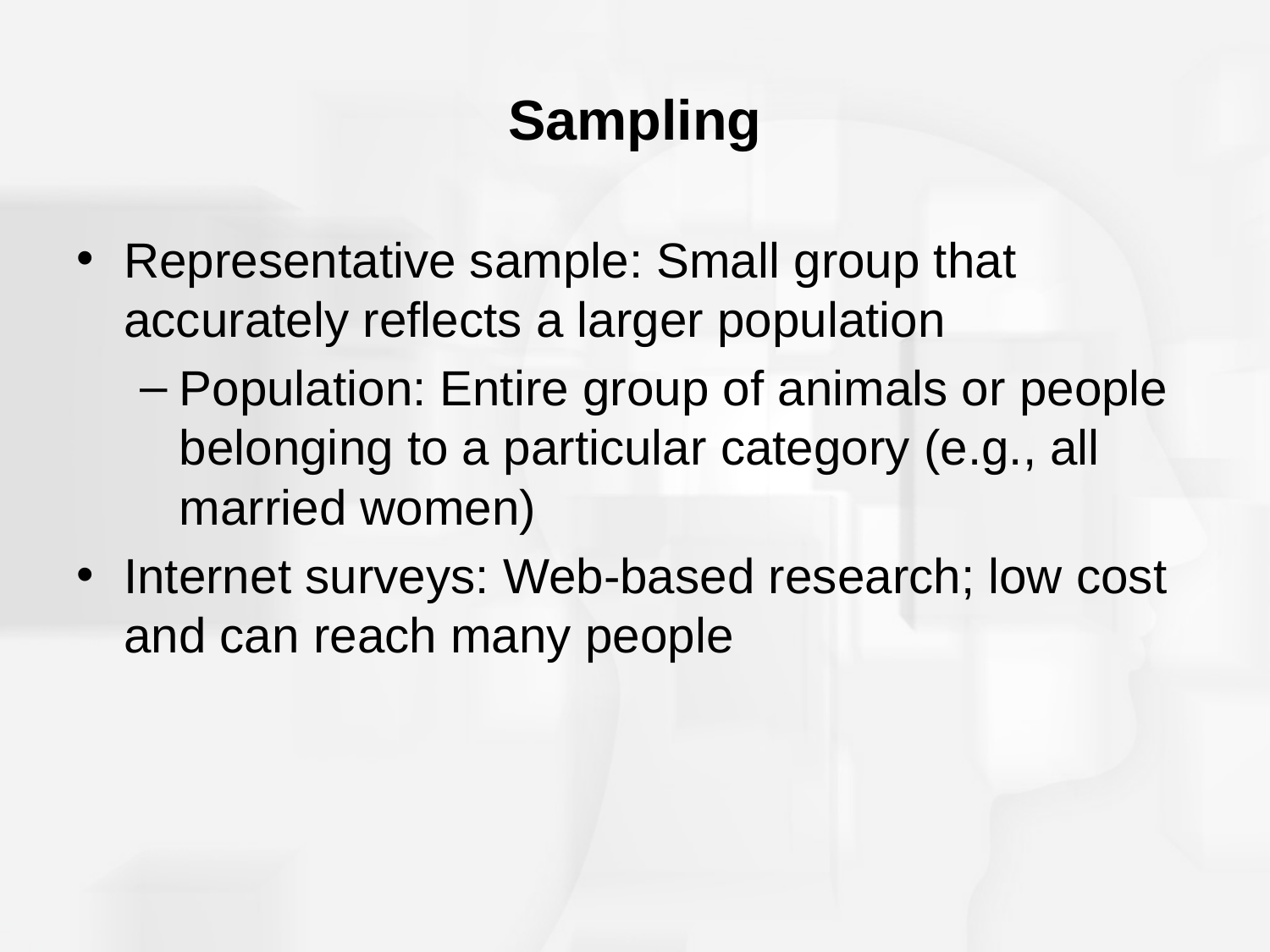

# Sampling
Representative sample: Small group that accurately reflects a larger population
Population: Entire group of animals or people belonging to a particular category (e.g., all married women)
Internet surveys: Web-based research; low cost and can reach many people